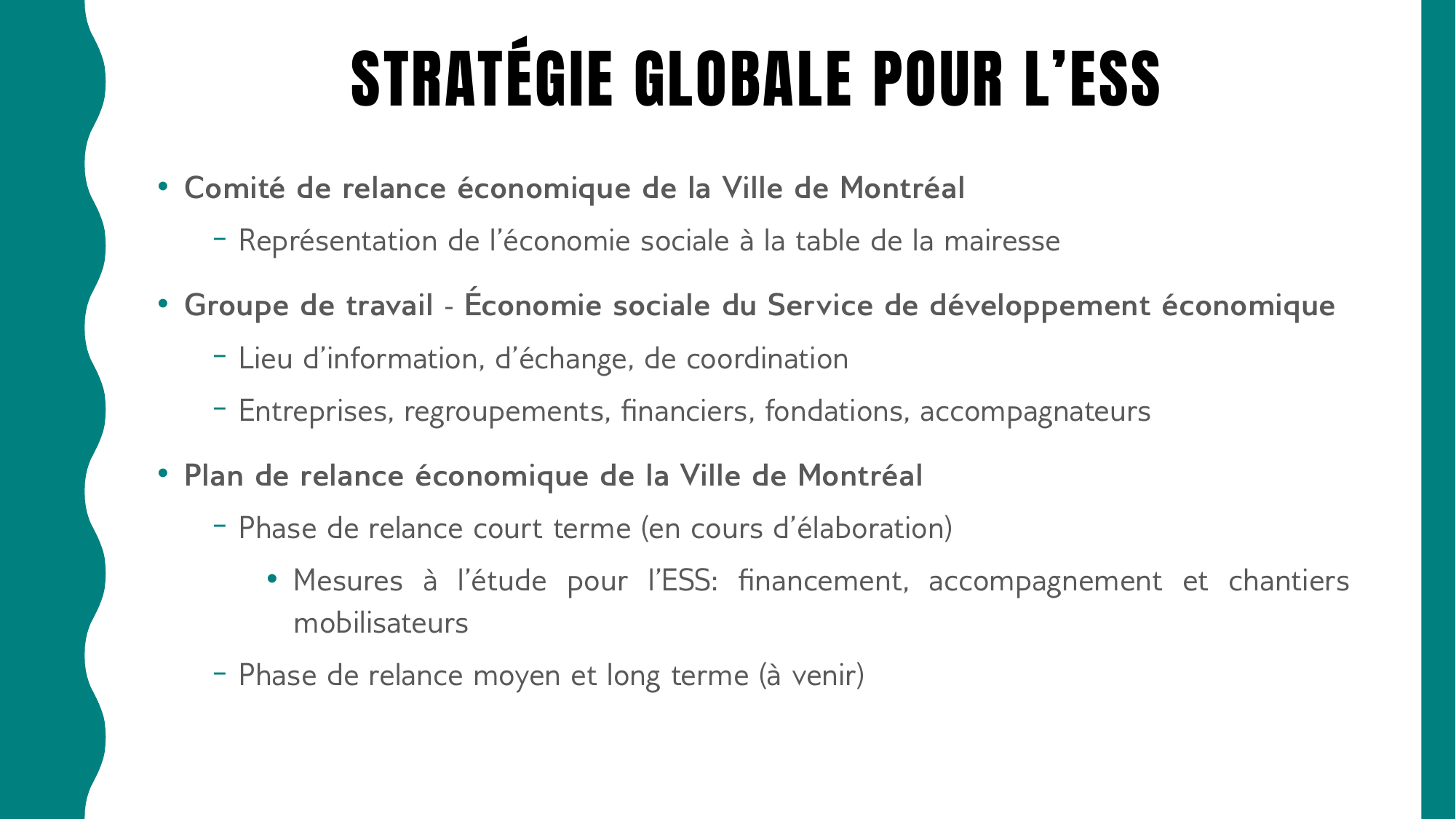

# Stratégie globale pour l’ESS
Comité de relance économique de la Ville de Montréal
Représentation de l’économie sociale à la table de la mairesse
Groupe de travail - Économie sociale du Service de développement économique
Lieu d’information, d’échange, de coordination
Entreprises, regroupements, financiers, fondations, accompagnateurs
Plan de relance économique de la Ville de Montréal
Phase de relance court terme (en cours d’élaboration)
Mesures à l’étude pour l’ESS: financement, accompagnement et chantiers mobilisateurs
Phase de relance moyen et long terme (à venir)